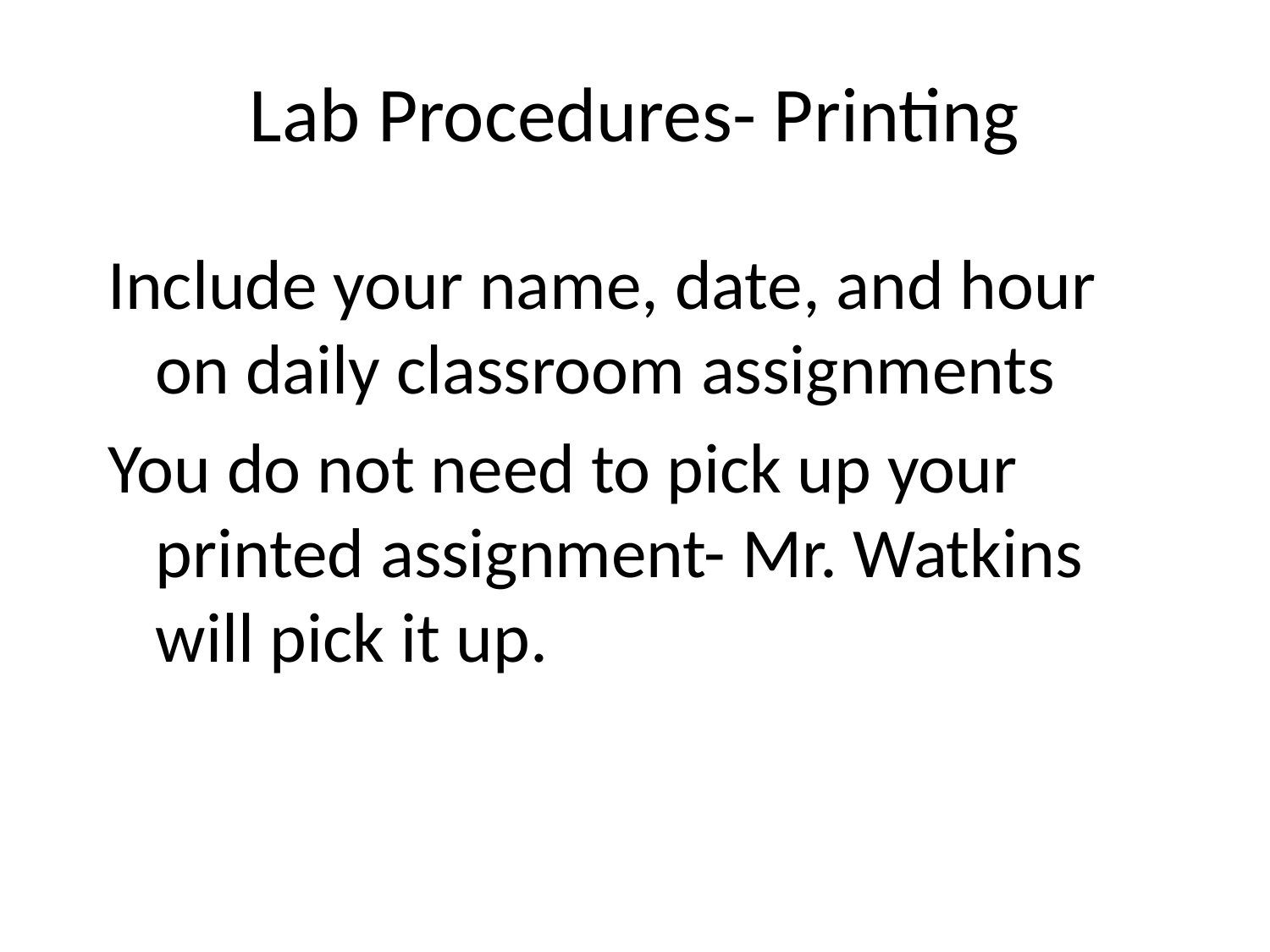

# Lab Procedures- Printing
Include your name, date, and hour on daily classroom assignments
You do not need to pick up your printed assignment- Mr. Watkins will pick it up.